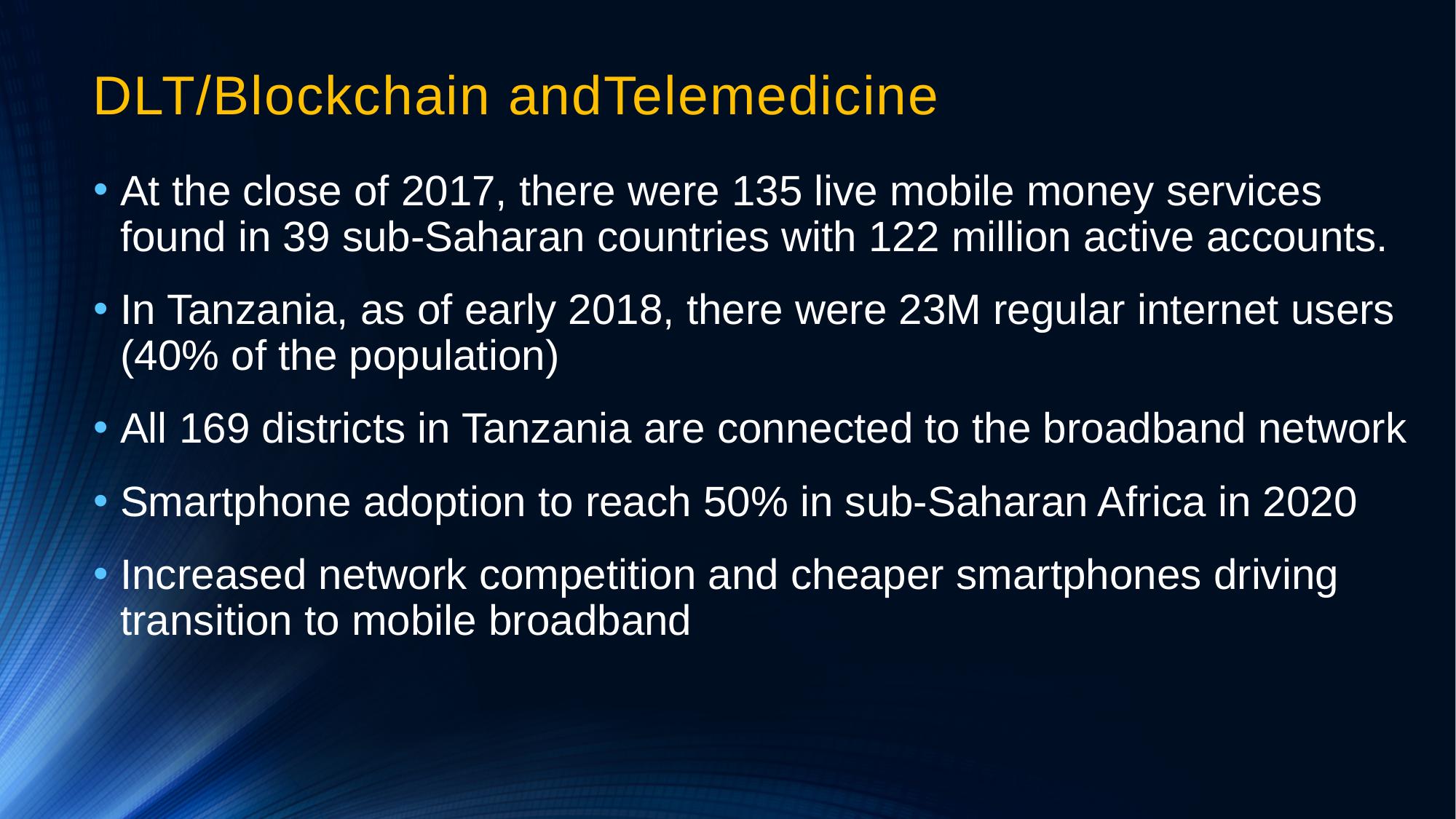

# DLT/Blockchain andTelemedicine

At the close of 2017, there were 135 live mobile money services found in 39 sub-Saharan countries with 122 million active accounts.
In Tanzania, as of early 2018, there were 23M regular internet users (40% of the population)
All 169 districts in Tanzania are connected to the broadband network
Smartphone adoption to reach 50% in sub-Saharan Africa in 2020
Increased network competition and cheaper smartphones driving transition to mobile broadband